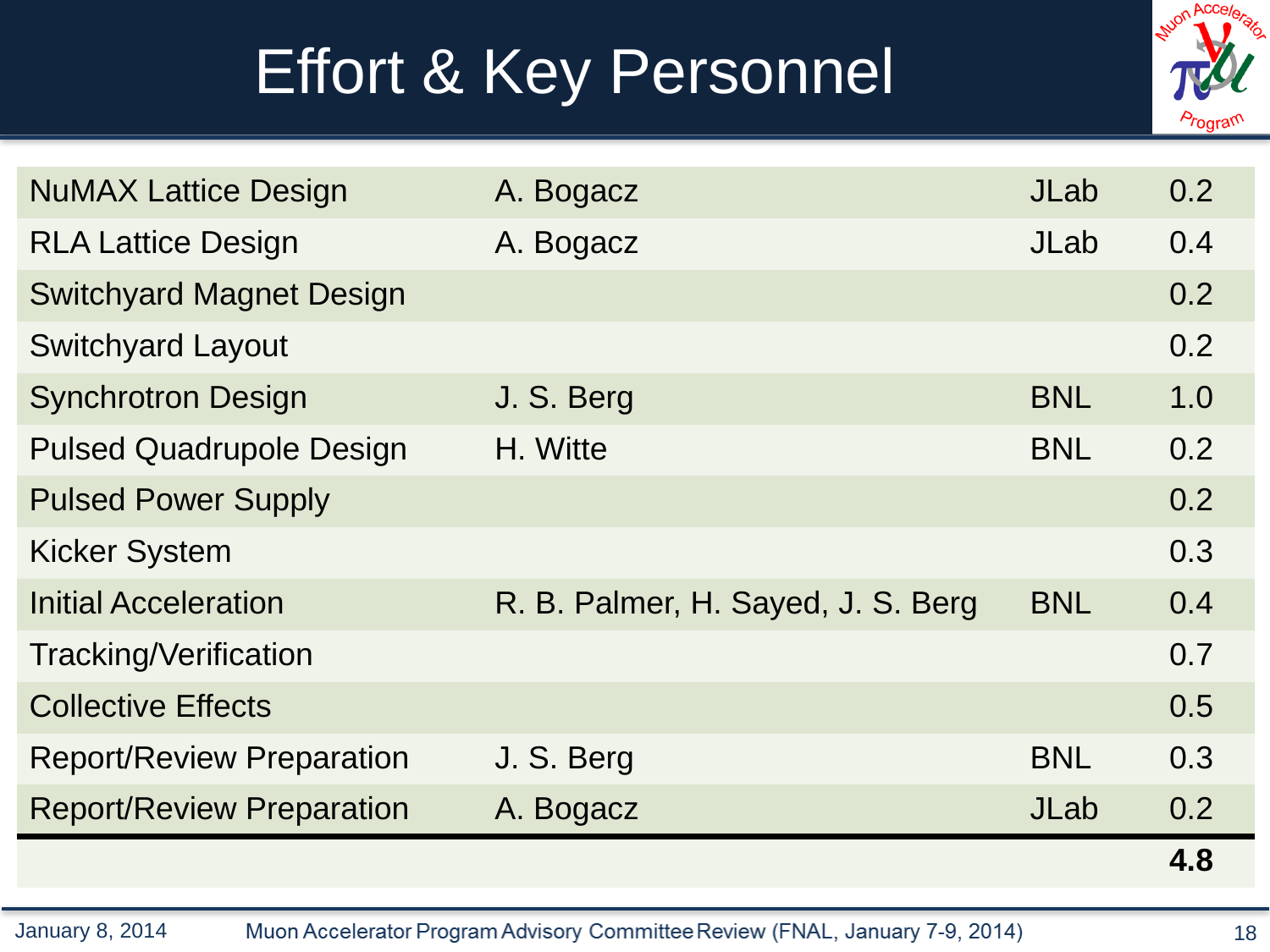

# Effort & Key Personnel
| NuMAX Lattice Design | A. Bogacz | JLab | 0.2 |
| --- | --- | --- | --- |
| RLA Lattice Design | A. Bogacz | JLab | 0.4 |
| Switchyard Magnet Design |  |  | 0.2 |
| Switchyard Layout |  |  | 0.2 |
| Synchrotron Design | J. S. Berg | BNL | 1.0 |
| Pulsed Quadrupole Design | H. Witte | BNL | 0.2 |
| Pulsed Power Supply |  |  | 0.2 |
| Kicker System |  |  | 0.3 |
| Initial Acceleration | R. B. Palmer, H. Sayed, J. S. Berg | BNL | 0.4 |
| Tracking/Verification |  |  | 0.7 |
| Collective Effects |  |  | 0.5 |
| Report/Review Preparation | J. S. Berg | BNL | 0.3 |
| Report/Review Preparation | A. Bogacz | JLab | 0.2 |
|  |  |  | 4.8 |
January 8, 2014
18